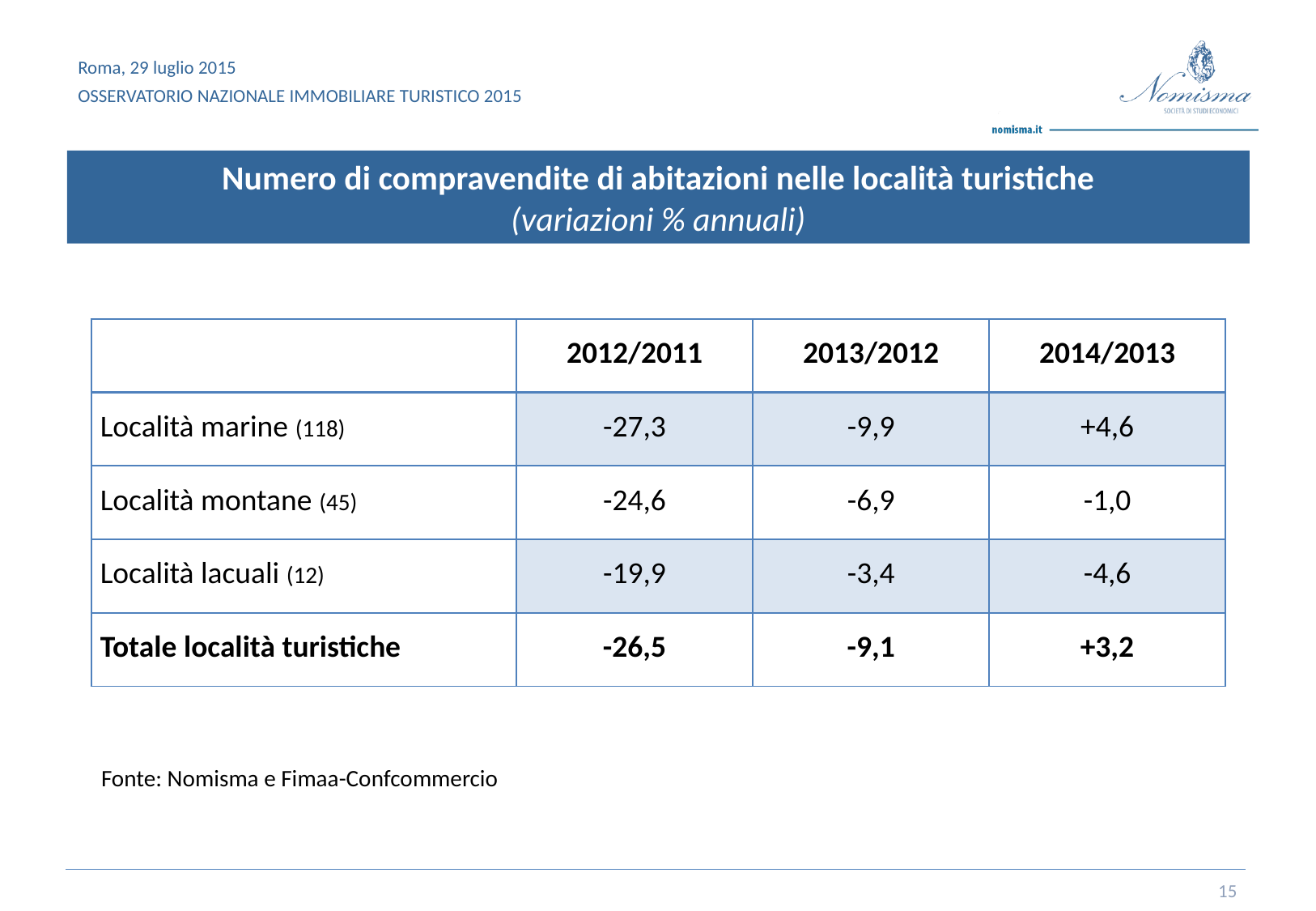

Numero di compravendite di abitazioni nelle località turistiche
(variazioni % annuali)
|  | 2012/2011 | 2013/2012 | 2014/2013 |
| --- | --- | --- | --- |
| Località marine (118) | -27,3 | -9,9 | +4,6 |
| Località montane (45) | -24,6 | -6,9 | -1,0 |
| Località lacuali (12) | -19,9 | -3,4 | -4,6 |
| Totale località turistiche | -26,5 | -9,1 | +3,2 |
Fonte: Nomisma e Fimaa-Confcommercio
15